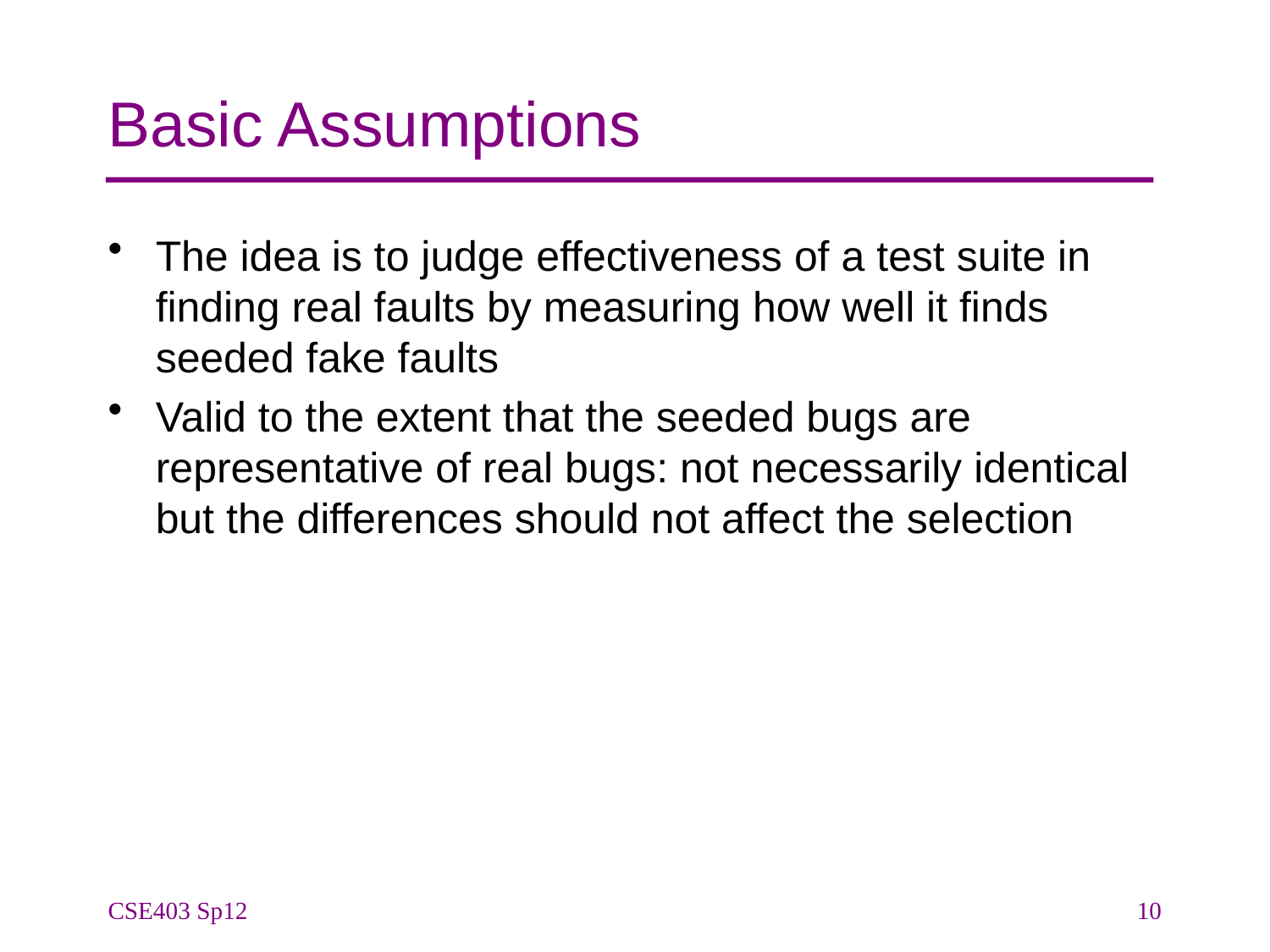

# Basic Assumptions
The idea is to judge effectiveness of a test suite in finding real faults by measuring how well it finds seeded fake faults
Valid to the extent that the seeded bugs are representative of real bugs: not necessarily identical but the differences should not affect the selection
CSE403 Sp12
10